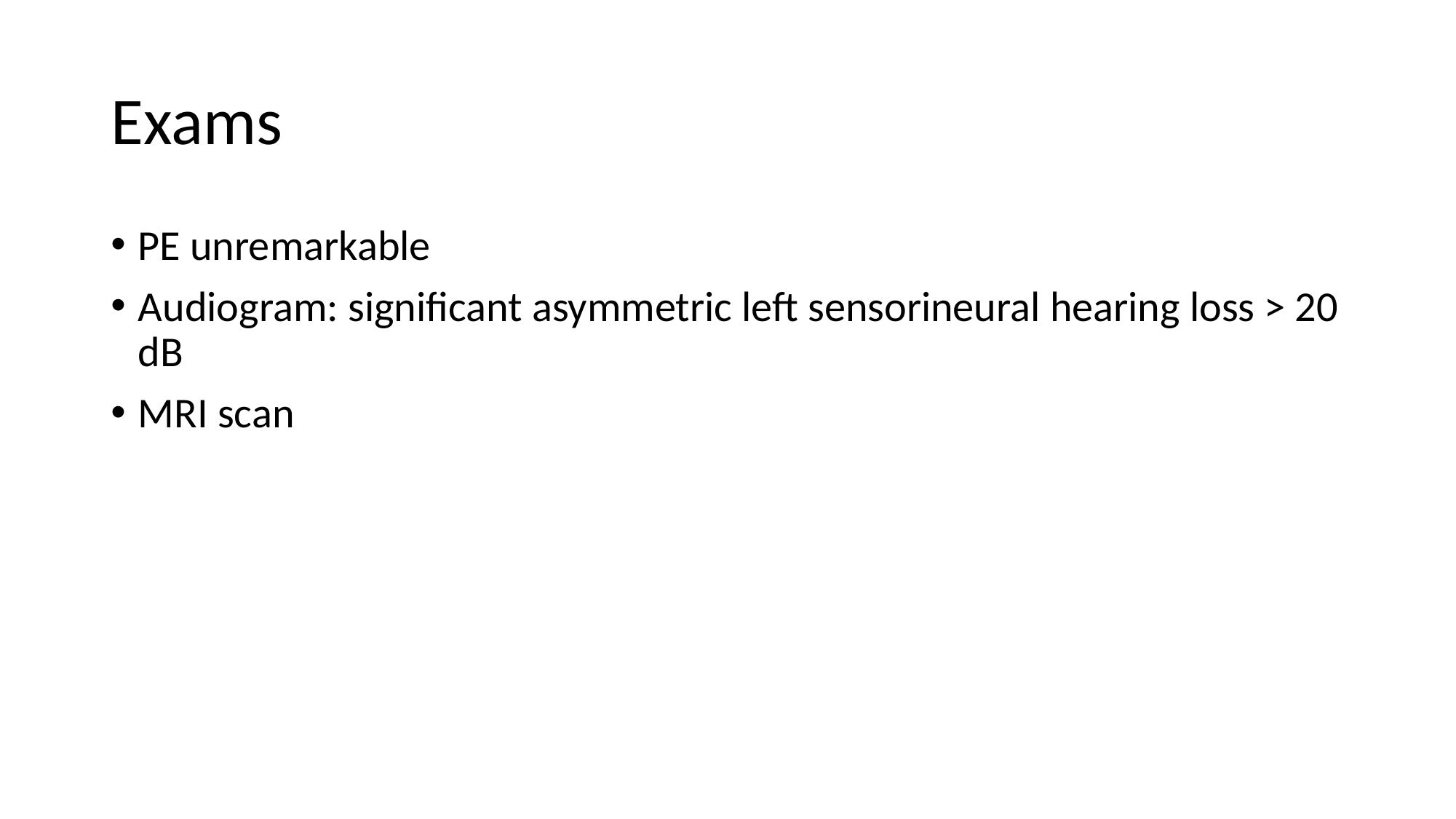

# Exams
PE unremarkable
Audiogram: significant asymmetric left sensorineural hearing loss > 20 dB
MRI scan